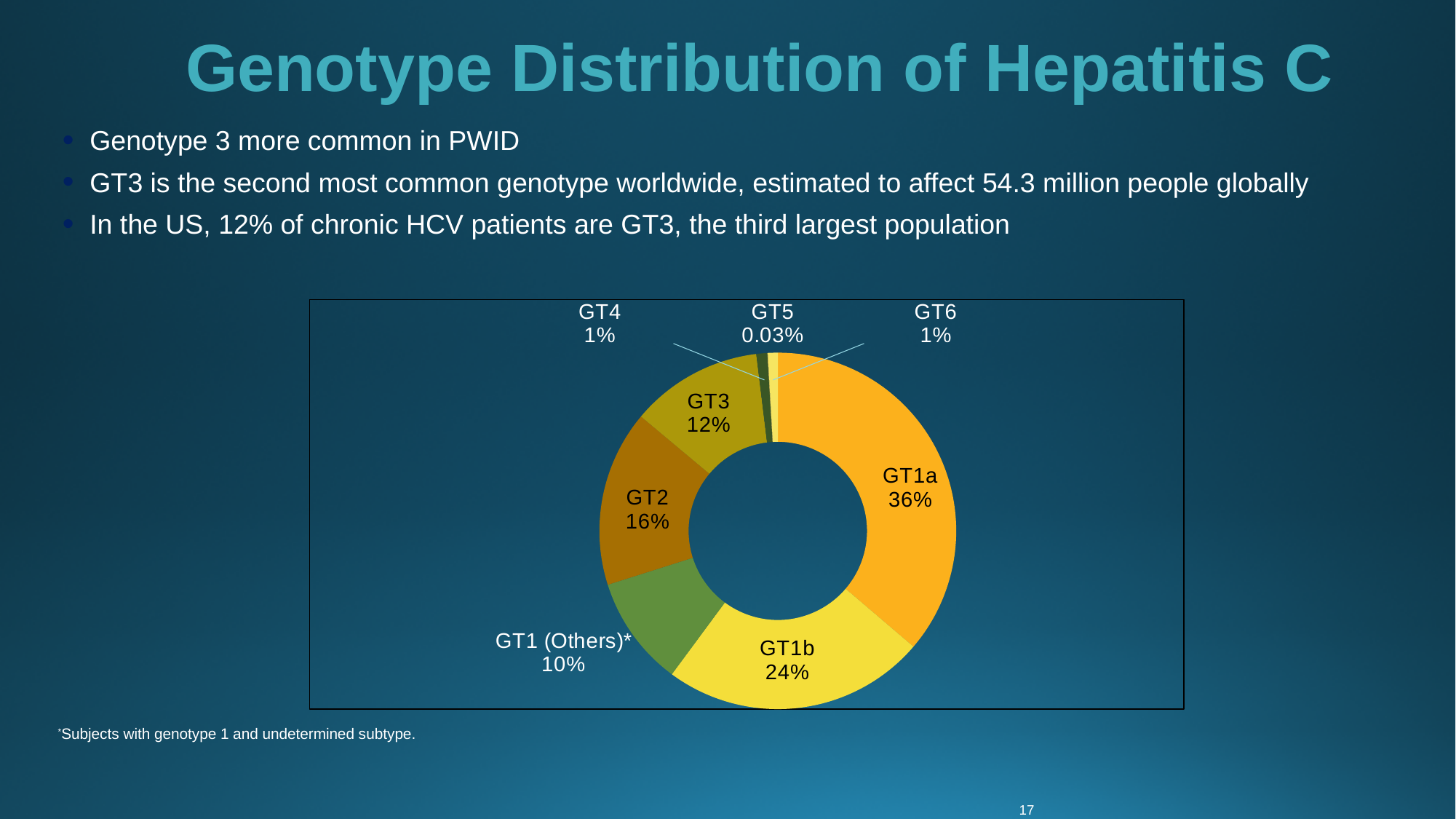

Genotype Distribution of Hepatitis C
Genotype 3 more common in PWID
GT3 is the second most common genotype worldwide, estimated to affect 54.3 million people globally
In the US, 12% of chronic HCV patients are GT3, the third largest population

### Chart

| Category | Distribution |
|---|---|
| Genotype 1a | 36.300000000000004 |
| Genotype 1b | 23.9 |
| Genotype 1 (others) | 10.0 |
| Genotype 2 | 16.0 |
| Genotype 3 | 12.0 |
| Genotype 4 | 1.0 |
| Genotype 5 | 0.030000000000000002 |
| Genotype 6 | 0.9 |
*Subjects with genotype 1 and undetermined subtype.
17